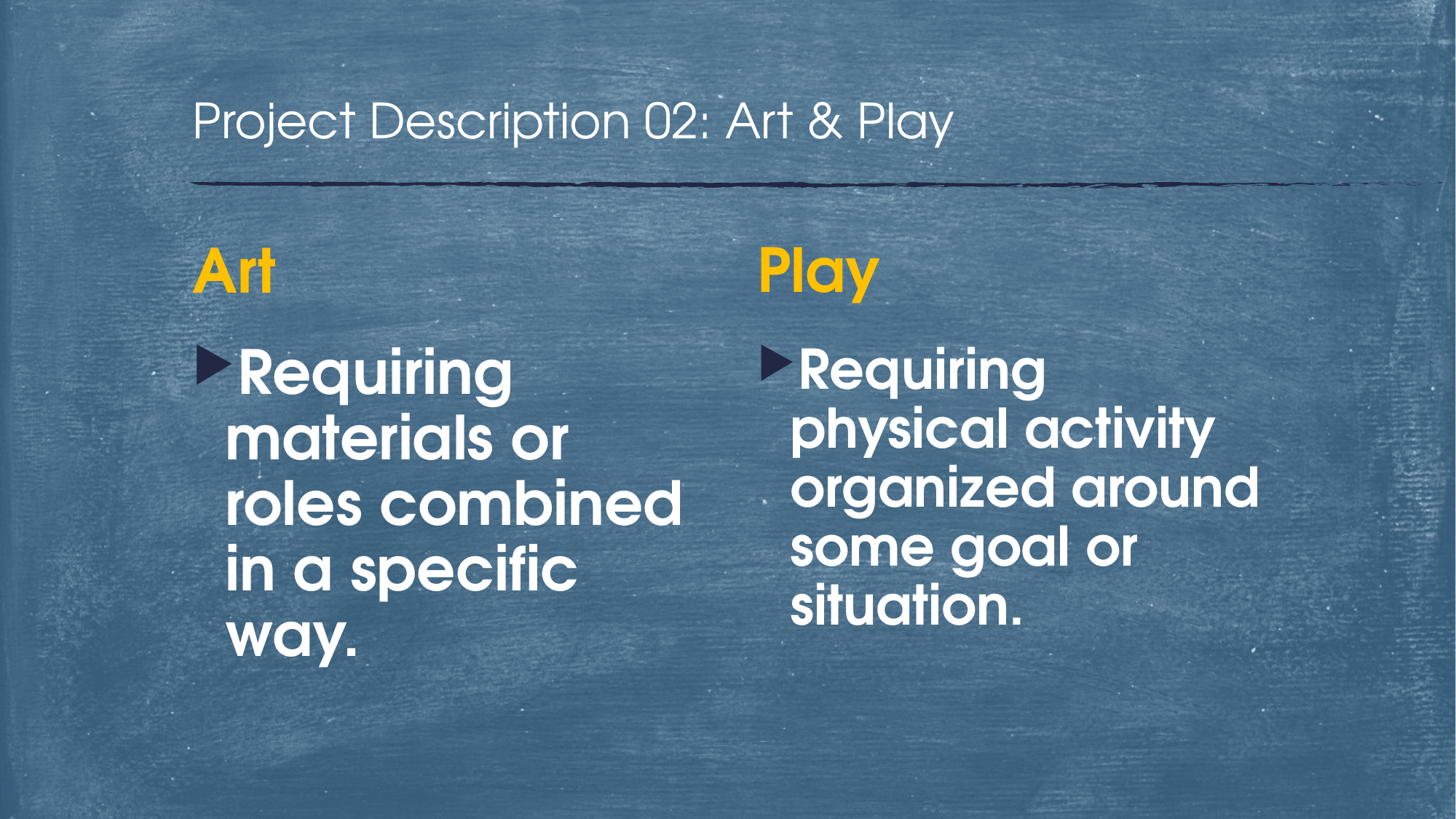

# Project Description 02: Art & Play
Art
Play
Requiring materials or roles combined in a specific way.

Requiring physical activity organized around some goal or situation.